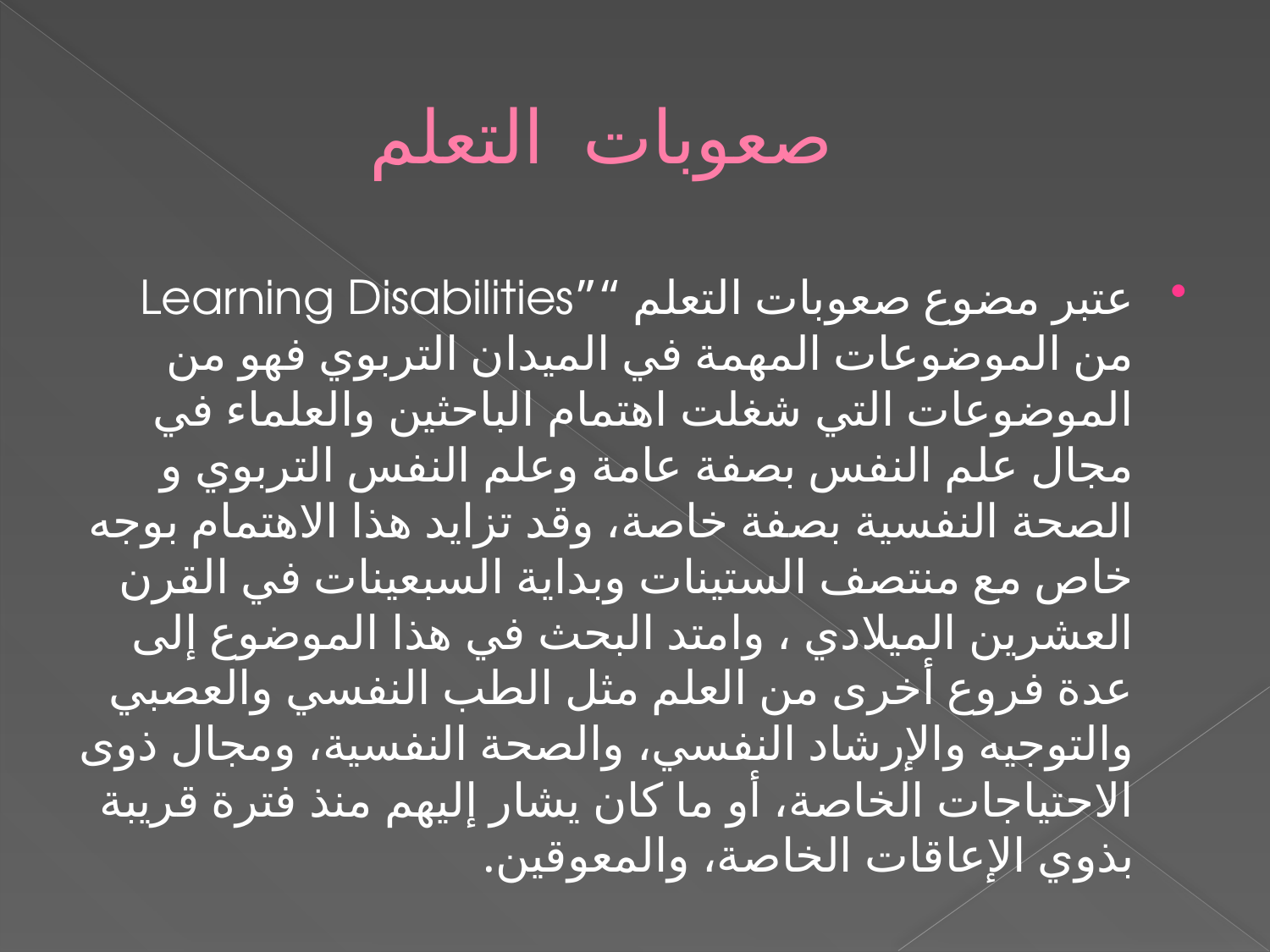

# صعوبات  التعلم
عتبر مضوع صعوبات التعلم “”Learning Disabilities من الموضوعات المهمة في الميدان التربوي فهو من الموضوعات التي شغلت اهتمام الباحثين والعلماء في مجال علم النفس بصفة عامة وعلم النفس التربوي و الصحة النفسية بصفة خاصة، وقد تزايد هذا الاهتمام بوجه خاص مع منتصف الستينات وبداية السبعينات في القرن العشرين الميلادي ، وامتد البحث في هذا الموضوع إلى عدة فروع أخرى من العلم مثل الطب النفسي والعصبي والتوجيه والإرشاد النفسي، والصحة النفسية، ومجال ذوى الاحتياجات الخاصة، أو ما كان يشار إليهم منذ فترة قريبة بذوي الإعاقات الخاصة، والمعوقين.